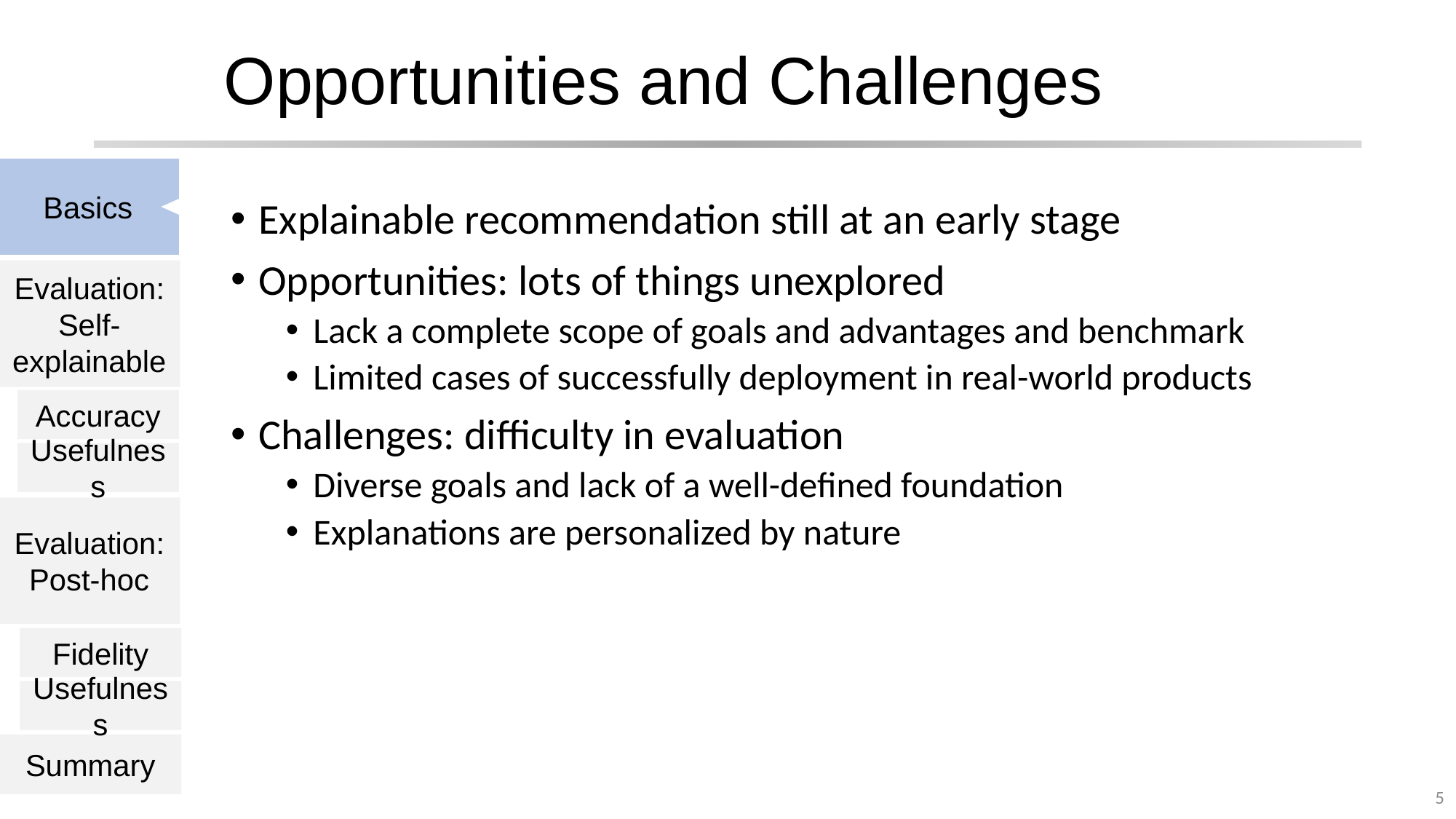

# Opportunities and Challenges
Basics

Evaluation:
Self-explainable
Accuracy
Usefulness
Evaluation:
Post-hoc
Fidelity
Usefulness
Summary
Explainable recommendation still at an early stage
Opportunities: lots of things unexplored
Lack a complete scope of goals and advantages and benchmark
Limited cases of successfully deployment in real-world products
Challenges: difficulty in evaluation
Diverse goals and lack of a well-defined foundation
Explanations are personalized by nature

5